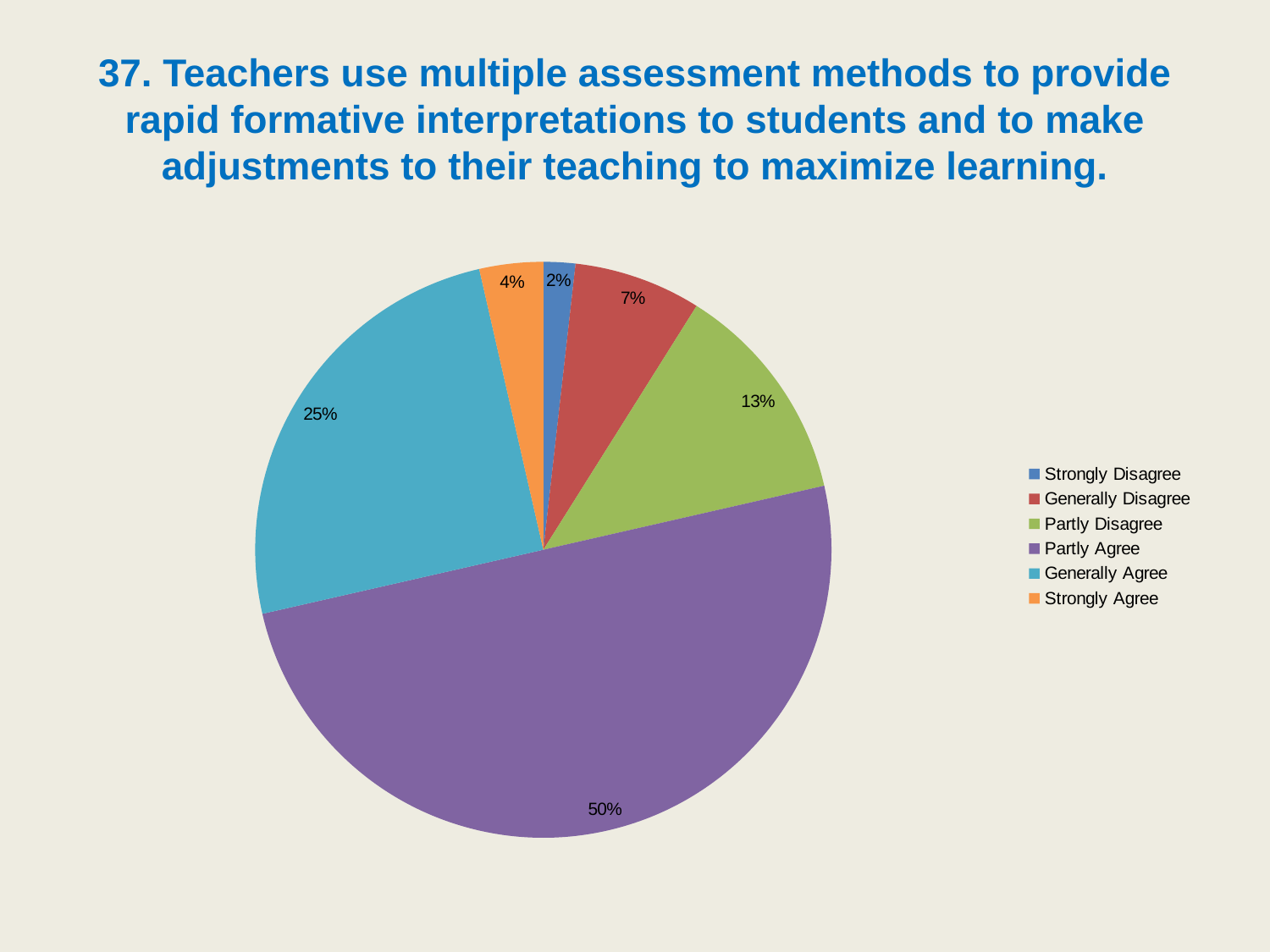

# 37. Teachers use multiple assessment methods to provide rapid formative interpretations to students and to make adjustments to their teaching to maximize learning.

### Chart

| Category |  |
|---|---|
| Strongly Disagree | 1.7857142857142856 |
| Generally Disagree | 7.142857142857142 |
| Partly Disagree | 12.5 |
| Partly Agree | 50.0 |
| Generally Agree | 25.0 |
| Strongly Agree | 3.571428571428571 |